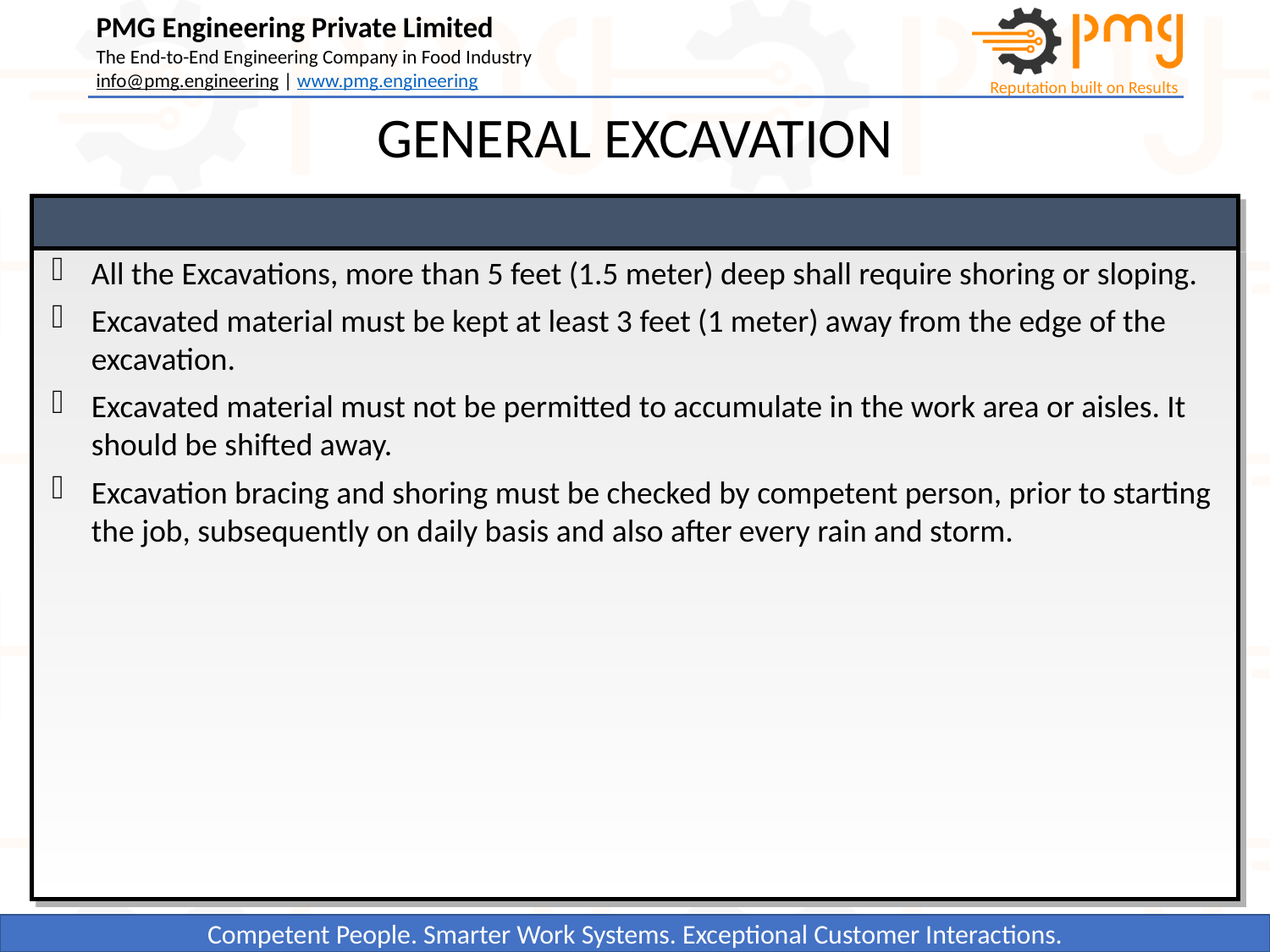

GENERAL EXCAVATION

All the Excavations, more than 5 feet (1.5 meter) deep shall require shoring or sloping.
Excavated material must be kept at least 3 feet (1 meter) away from the edge of the excavation.
Excavated material must not be permitted to accumulate in the work area or aisles. It should be shifted away.
Excavation bracing and shoring must be checked by competent person, prior to starting the job, subsequently on daily basis and also after every rain and storm.